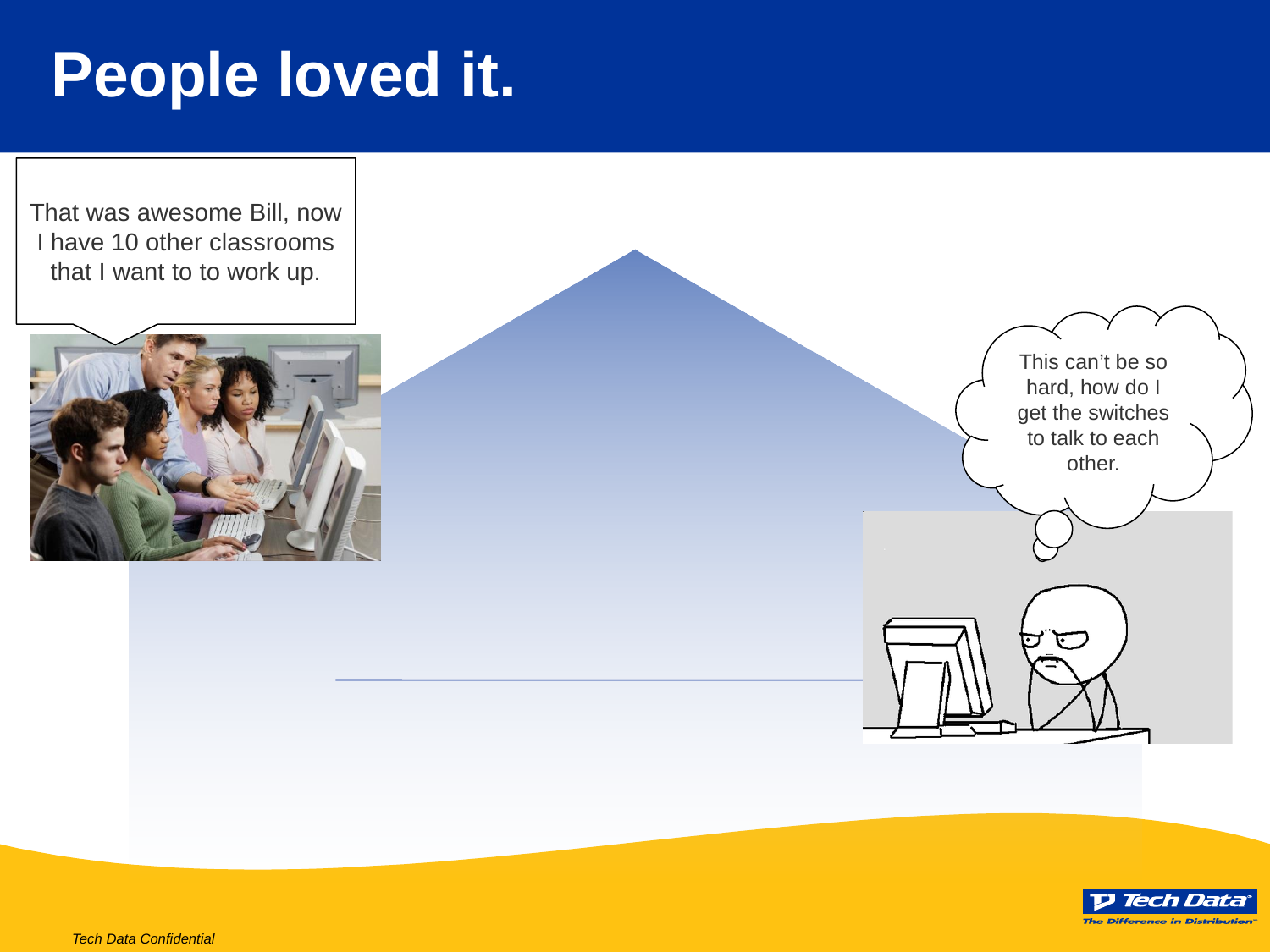

# People loved it.
That was awesome Bill, now I have 10 other classrooms that I want to to work up.

This can’t be so hard, how do I get the switches to talk to each other.